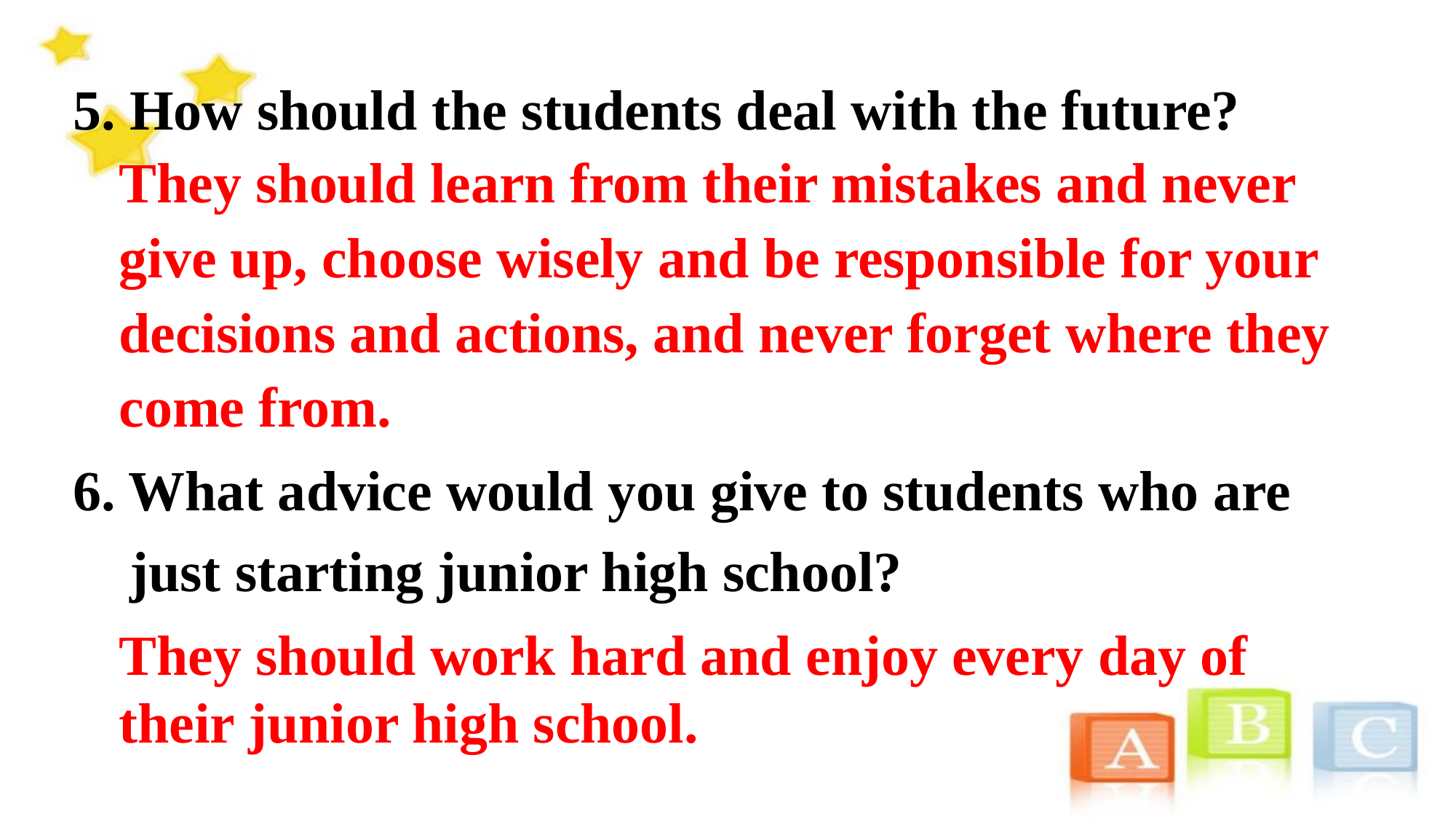

5. How should the students deal with the future?

6. What advice would you give to students who are
    just starting junior high school?
They should learn from their mistakes and never give up, choose wisely and be responsible for your decisions and actions, and never forget where they come from.
They should work hard and enjoy every day of their junior high school.